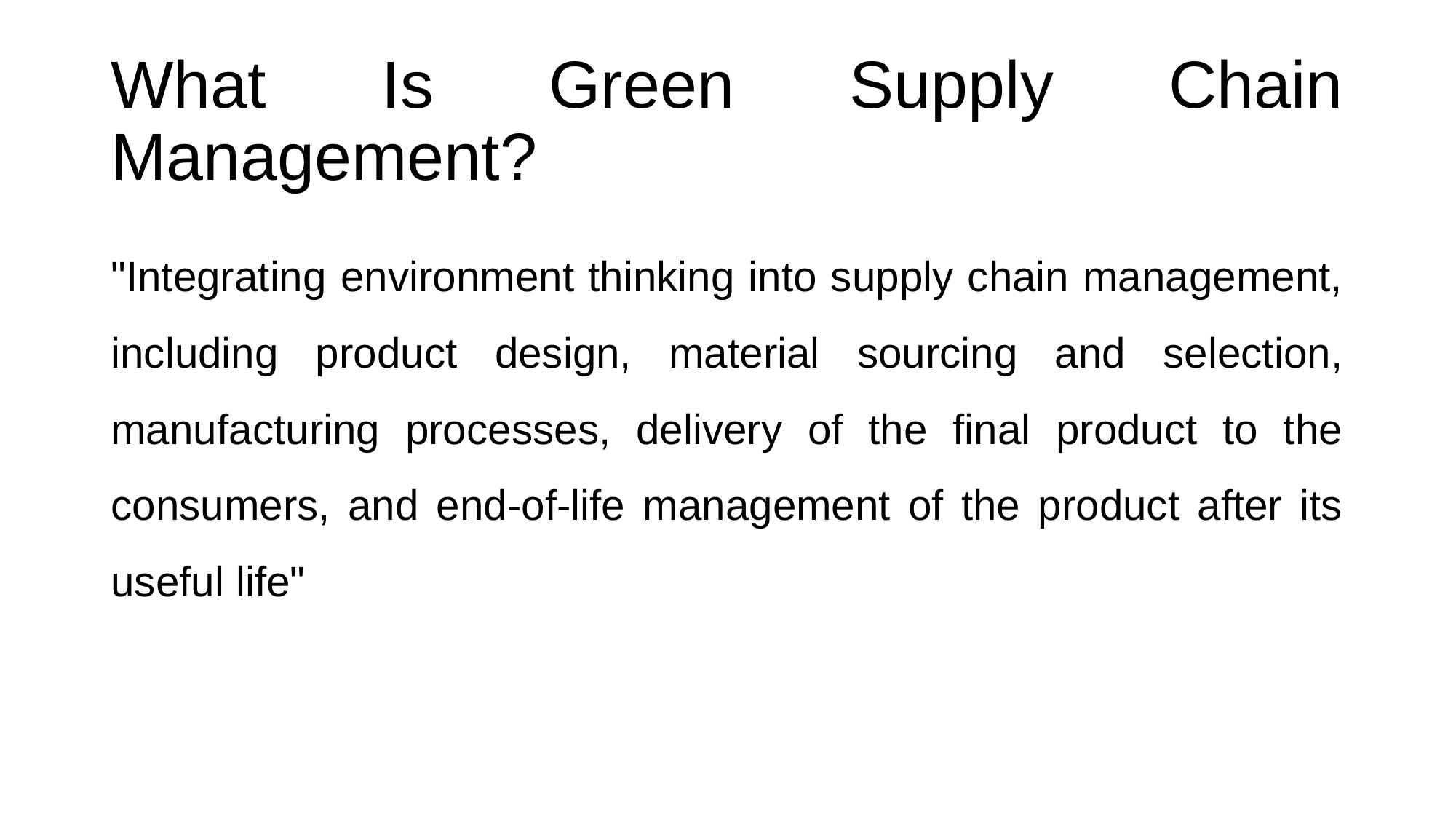

# What Is Green Supply Chain Management?
"Integrating environment thinking into supply chain management, including product design, material sourcing and selection, manufacturing processes, delivery of the final product to the consumers, and end-of-life management of the product after its useful life"